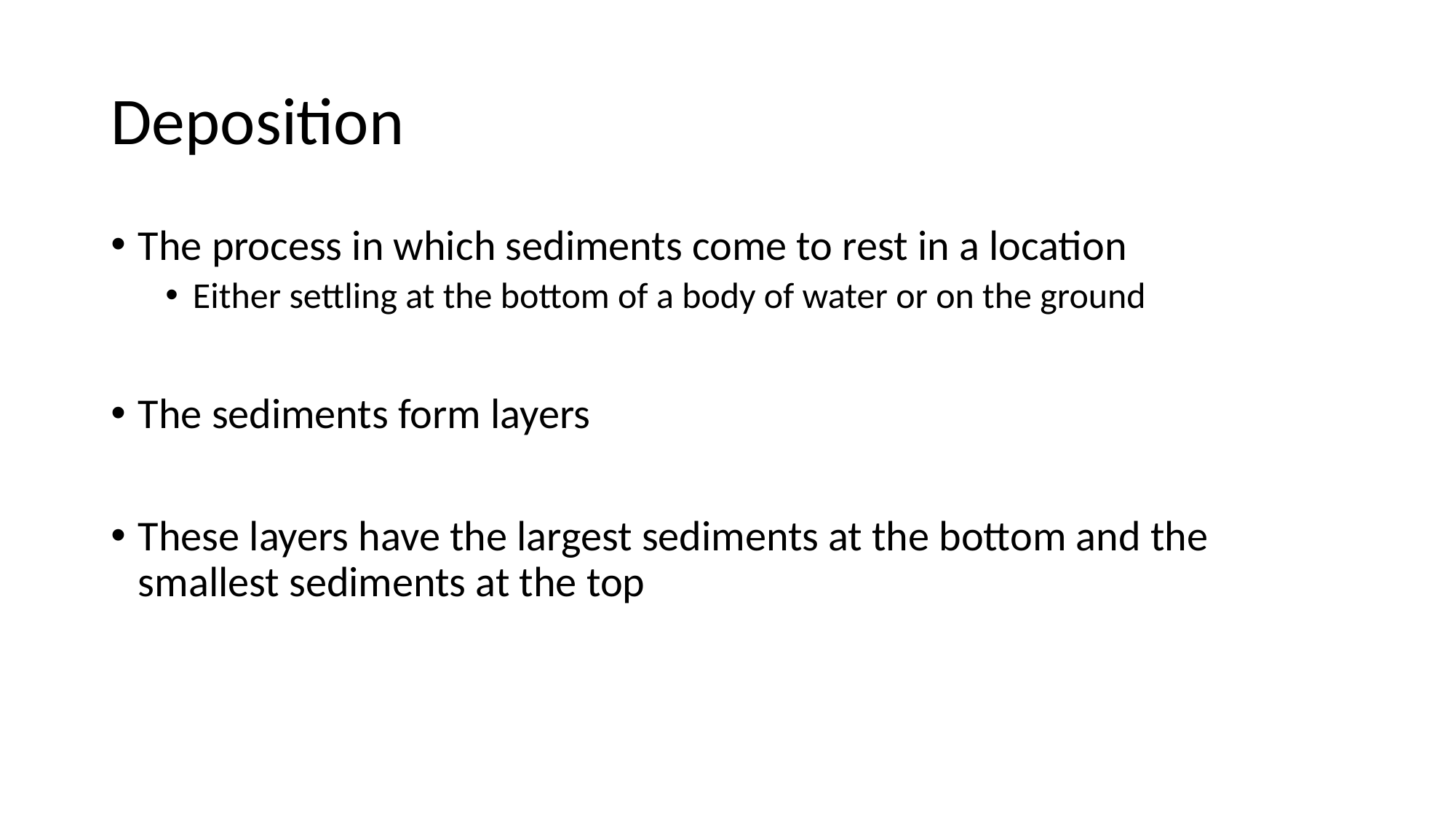

# Deposition
The process in which sediments come to rest in a location
Either settling at the bottom of a body of water or on the ground

The sediments form layers

These layers have the largest sediments at the bottom and the smallest sediments at the top